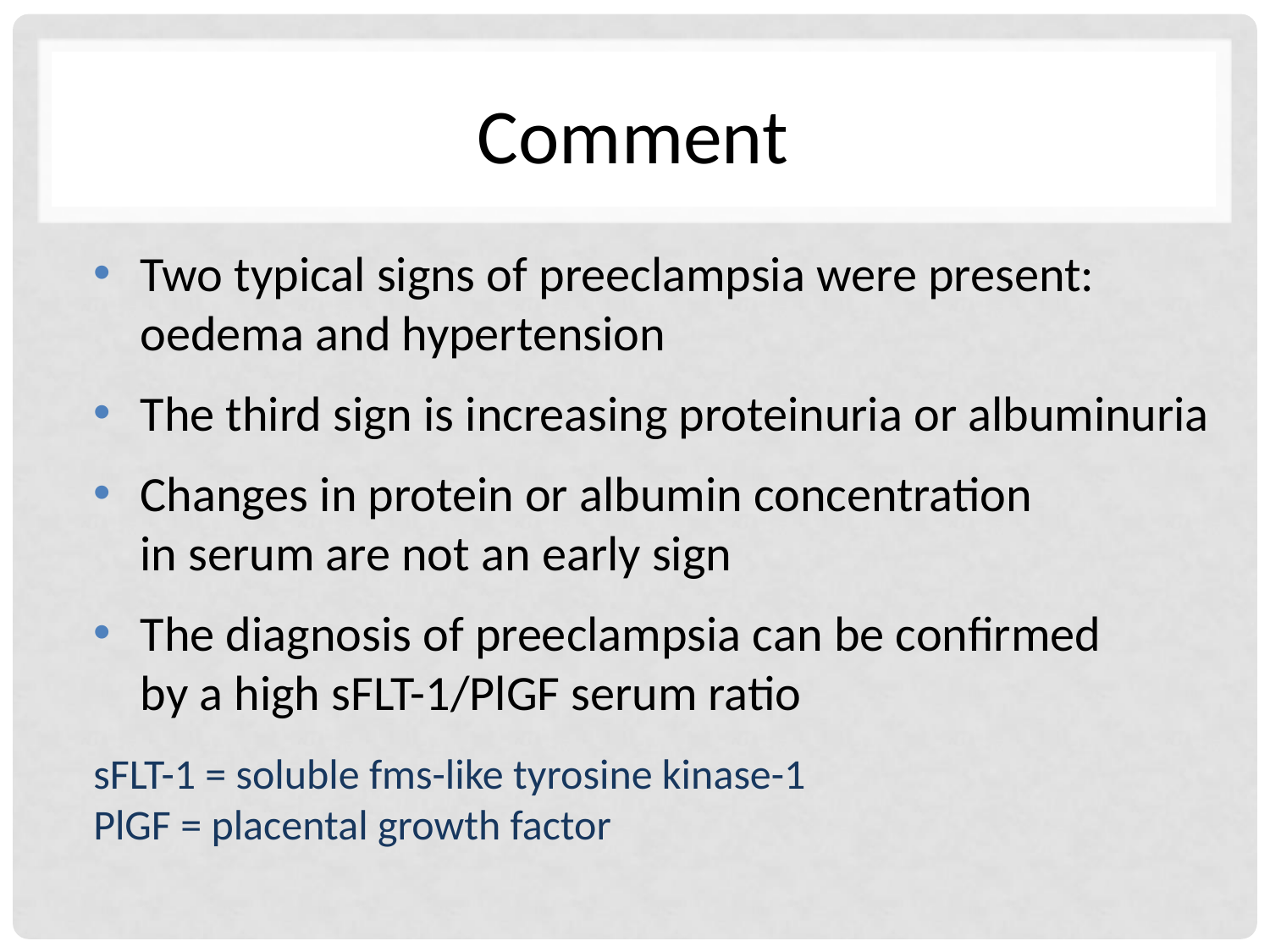

# Comment
Two typical signs of preeclampsia were present: oedema and hypertension
The third sign is increasing proteinuria or albuminuria
Changes in protein or albumin concentration
in serum are not an early sign
The diagnosis of preeclampsia can be confirmed
by a high sFLT-1/PlGF serum ratio
sFLT-1 = soluble fms-like tyrosine kinase-1
PlGF = placental growth factor